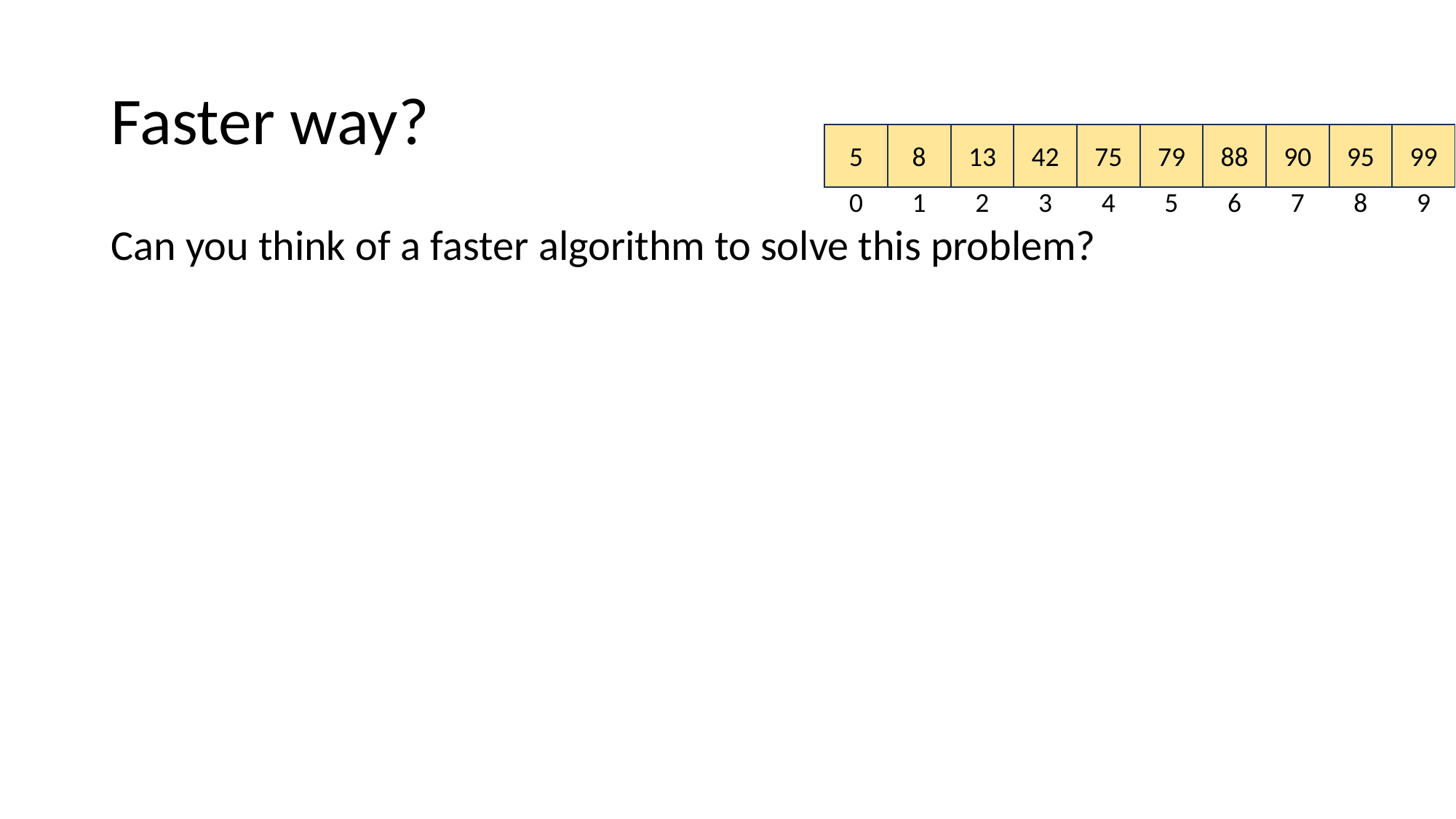

# Faster way?
5
8
13
42
75
79
88
90
95
99
0
1
2
3
4
5
6
7
8
9
Can you think of a faster algorithm to solve this problem?